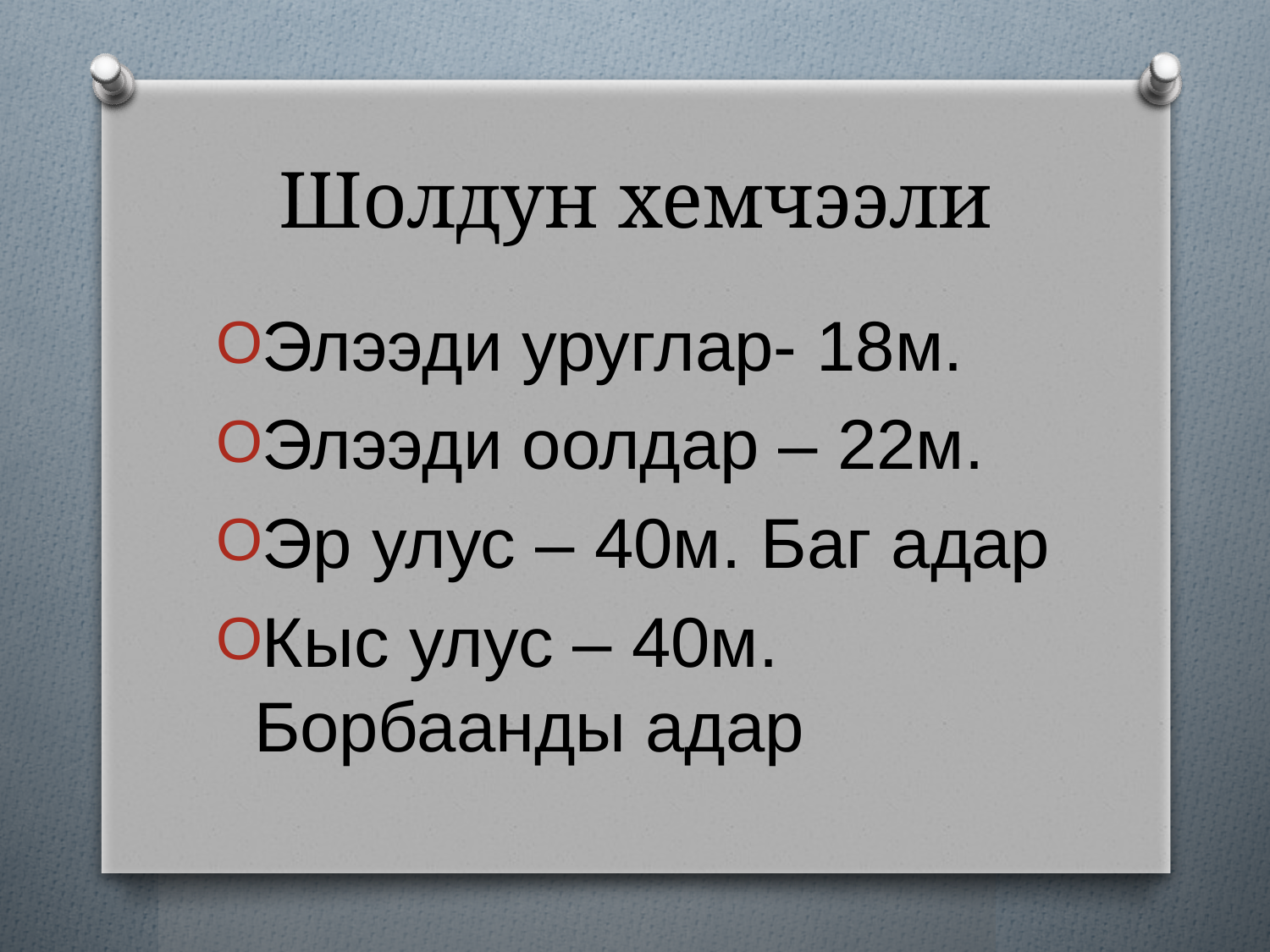

# Шолдун хемчээли
Элээди уруглар- 18м.
Элээди оолдар – 22м.
Эр улус – 40м. Баг адар
Кыс улус – 40м. Борбаанды адар